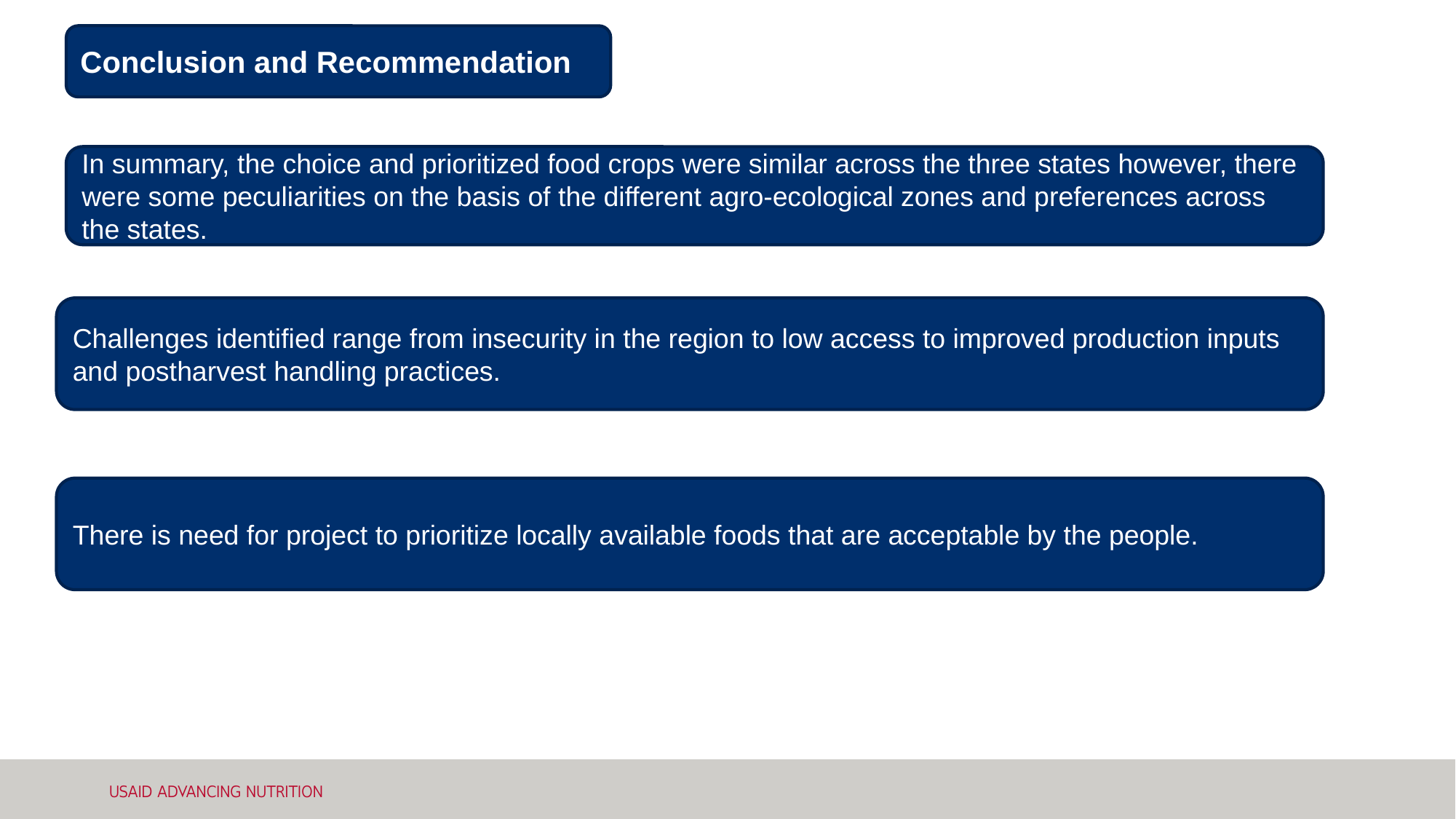

Conclusion and Recommendation
In summary, the choice and prioritized food crops were similar across the three states however, there were some peculiarities on the basis of the different agro-ecological zones and preferences across the states.
Challenges identified range from insecurity in the region to low access to improved production inputs and postharvest handling practices.
There is need for project to prioritize locally available foods that are acceptable by the people.